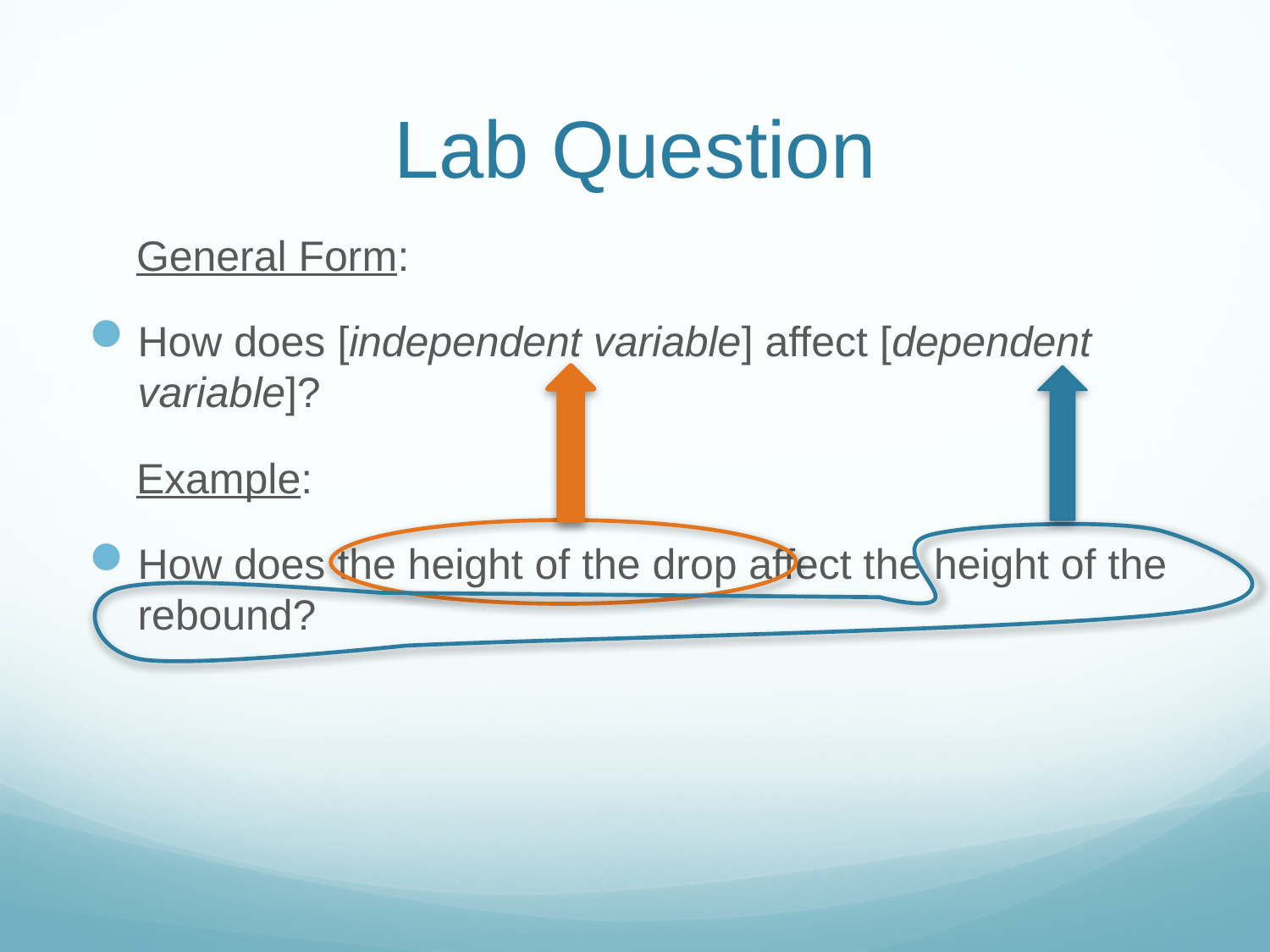

# Lab Question
    General Form:
How does [independent variable] affect [dependent variable]?
    Example:
How does the height of the drop affect the height of the rebound?